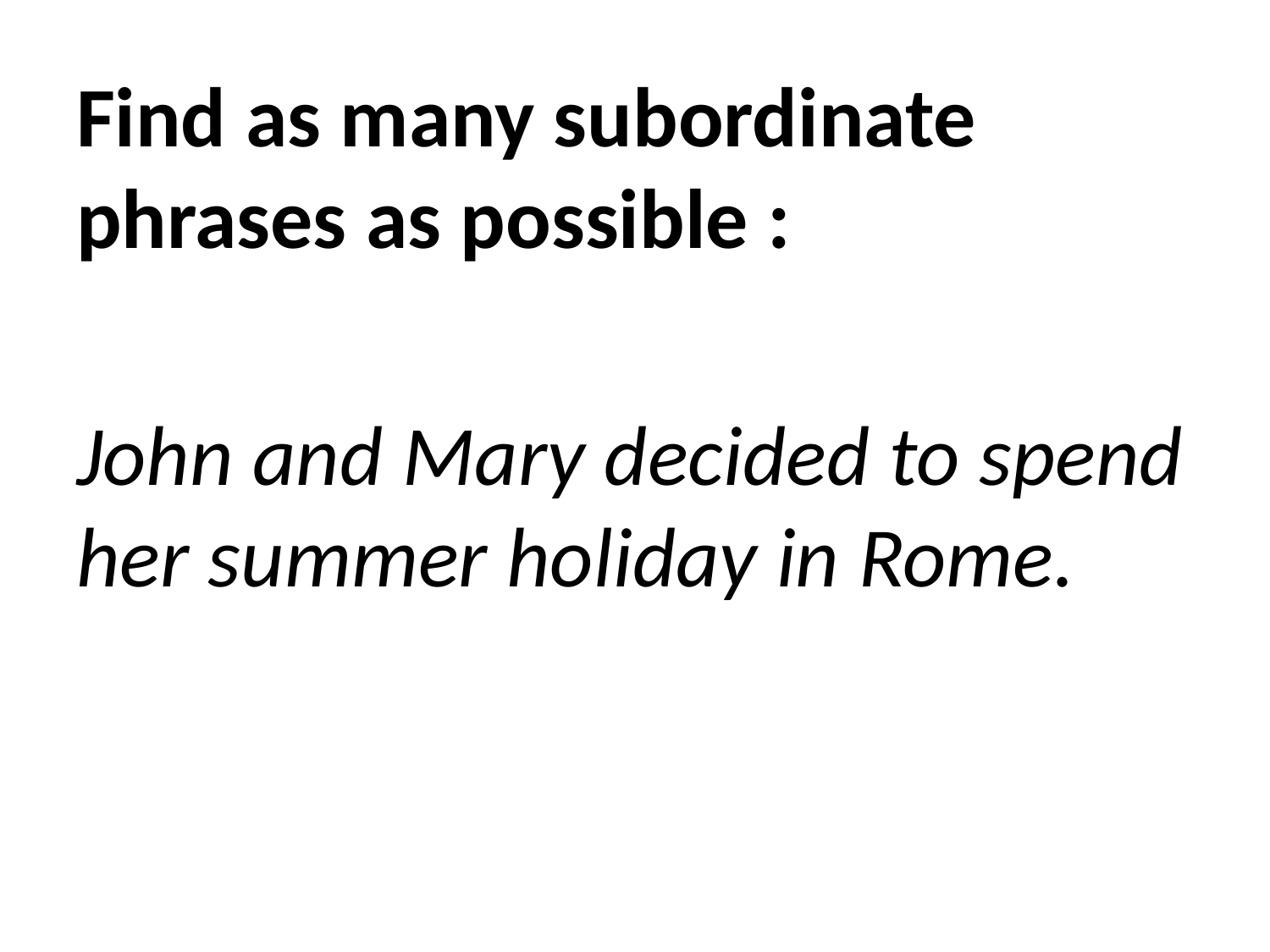

Find as many subordinate phrases as possible :

John and Mary decided to spend her summer holiday in Rome.